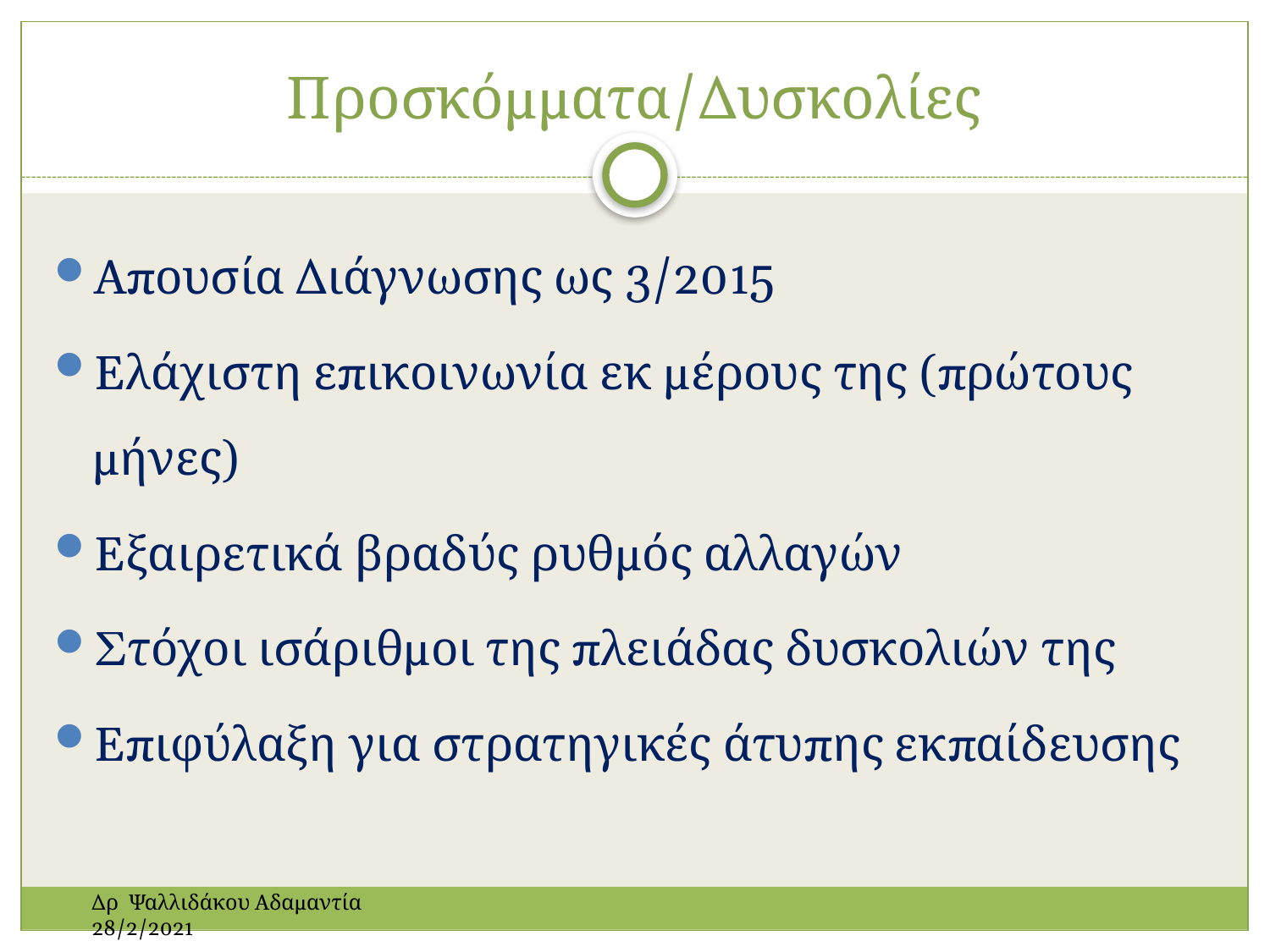

# Προσκόμματα/Δυσκολίες
Απουσία Διάγνωσης ως 3/2015
Ελάχιστη επικοινωνία εκ μέρους της (πρώτους μήνες)
Εξαιρετικά βραδύς ρυθμός αλλαγών
Στόχοι ισάριθμοι της πλειάδας δυσκολιών της
Επιφύλαξη για στρατηγικές άτυπης εκπαίδευσης

Δρ  Ψαλλιδάκου Αδαμαντία                                                                                                                                                 28/2/2021